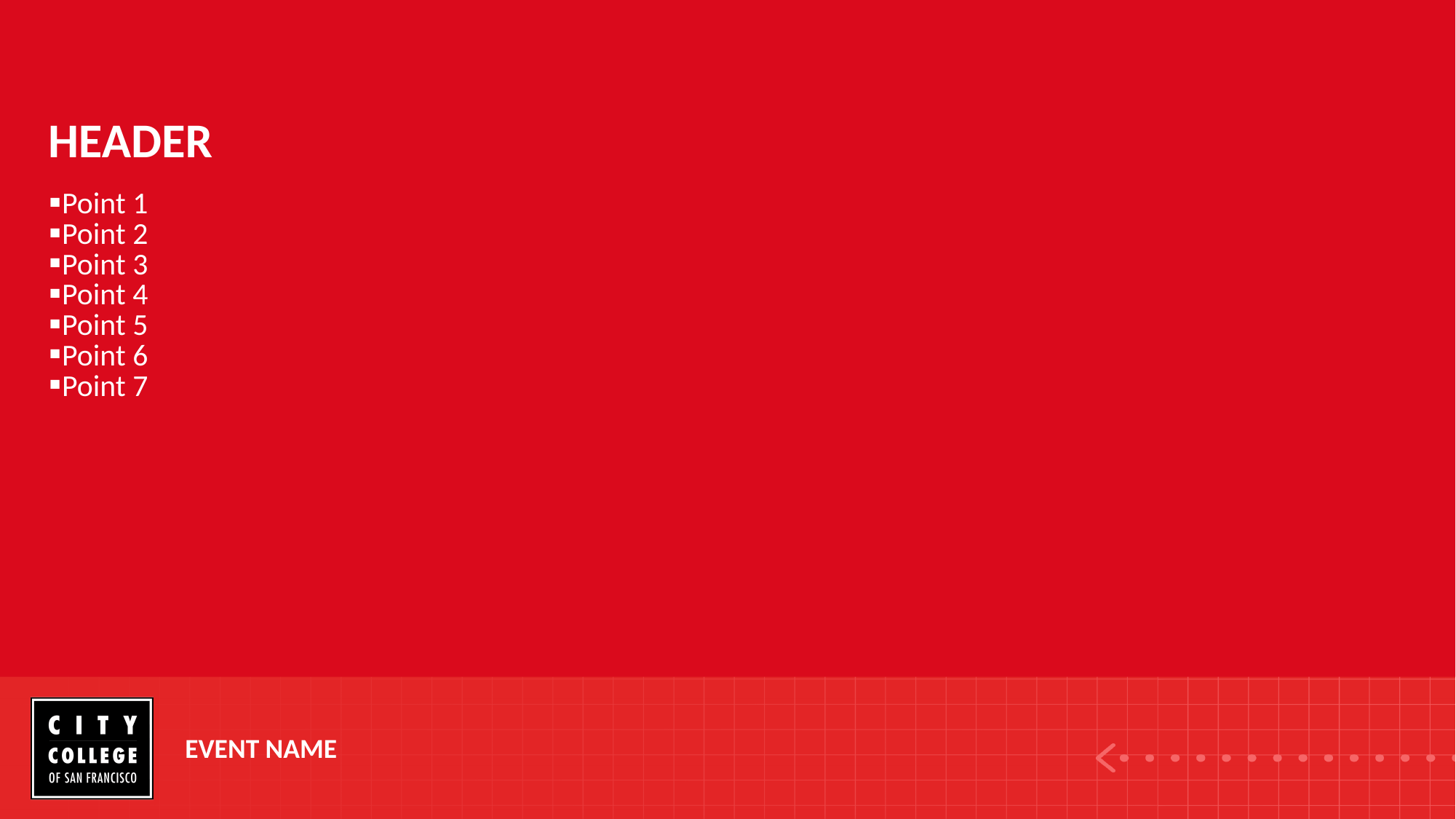

HEADER
Point 1
Point 2
Point 3
Point 4
Point 5
Point 6
Point 7

EVENT NAME